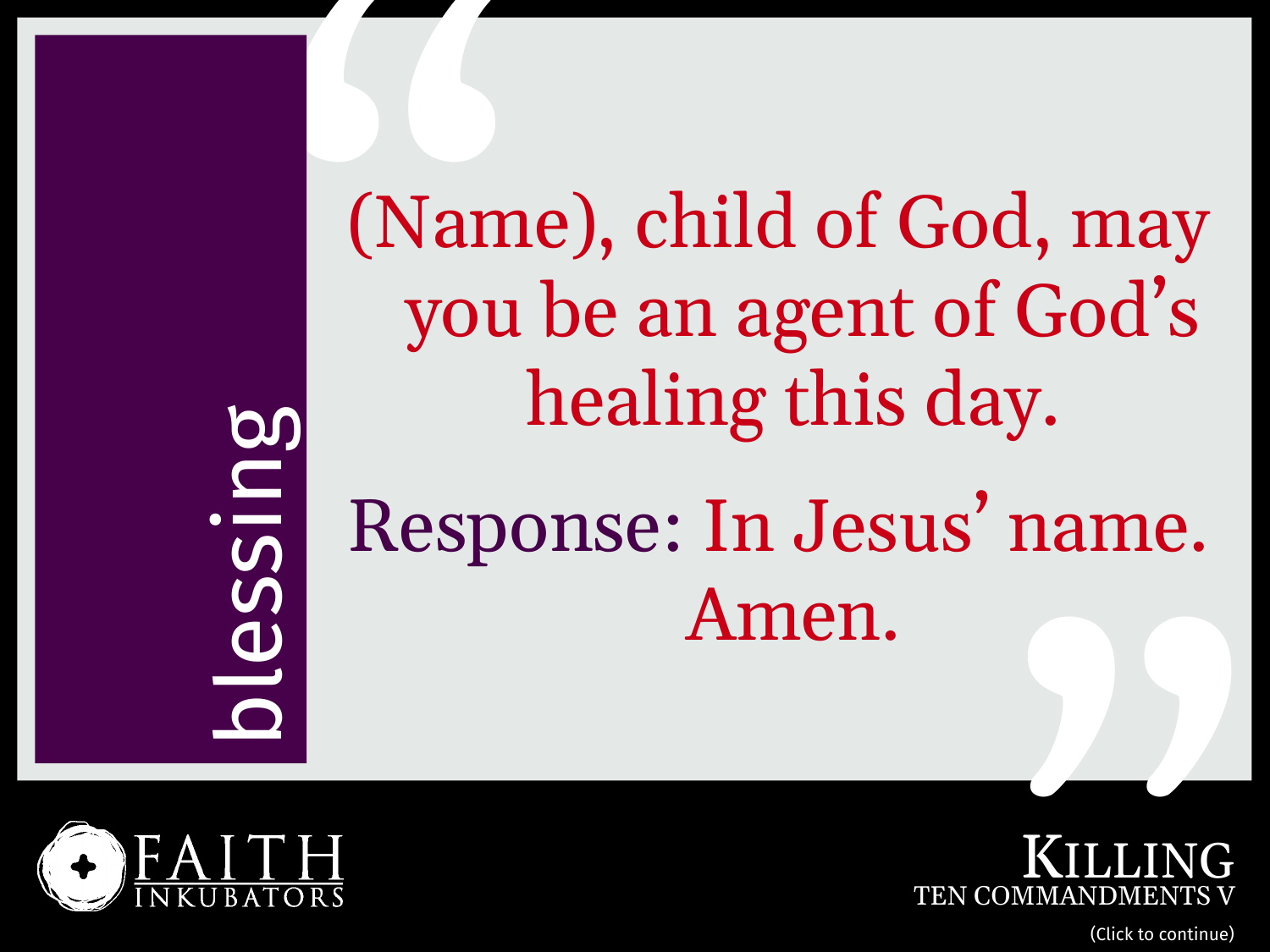

“

(Name), child of God, may you be an agent of God’s healing this day.
Response: In Jesus’ name. Amen.
„
blessing
(Click to continue)